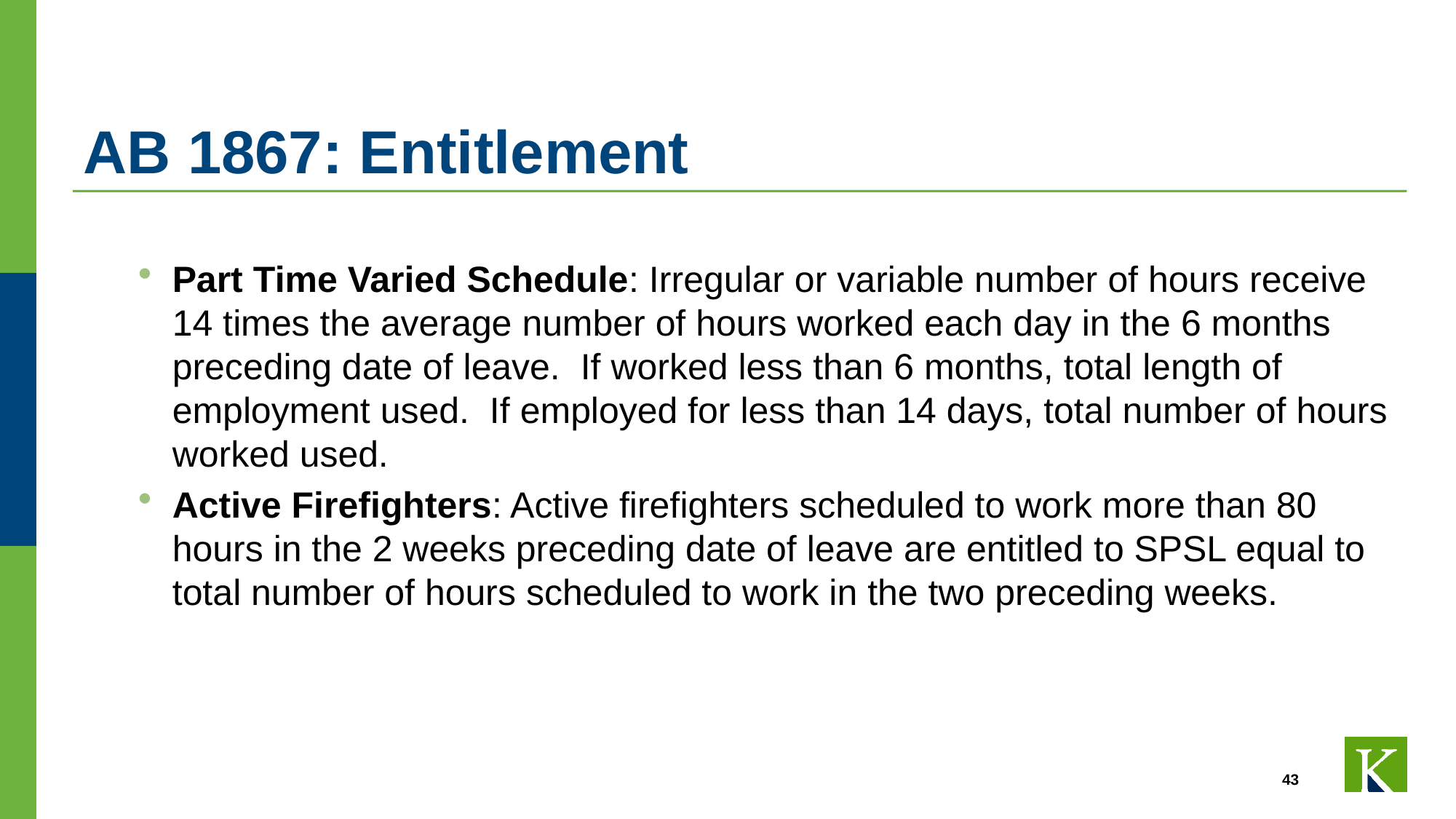

# AB 1867: Entitlement
Part Time Varied Schedule: Irregular or variable number of hours receive 14 times the average number of hours worked each day in the 6 months preceding date of leave.  If worked less than 6 months, total length of employment used.  If employed for less than 14 days, total number of hours worked used.
Active Firefighters: Active firefighters scheduled to work more than 80 hours in the 2 weeks preceding date of leave are entitled to SPSL equal to total number of hours scheduled to work in the two preceding weeks.
43